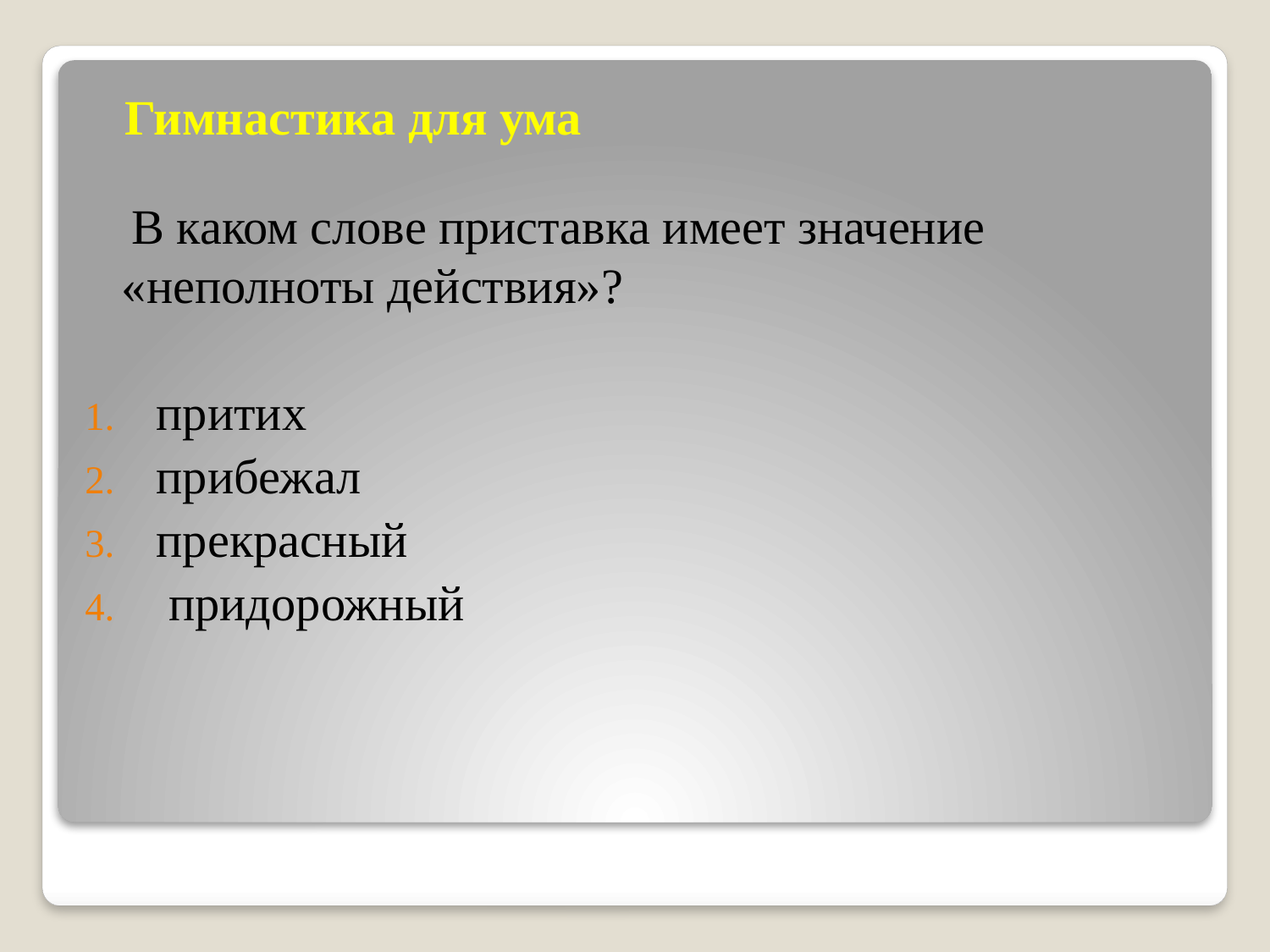

Гимнастика для ума

   В каком слове приставка имеет значение «неполноты действия»?

притих
прибежал
прекрасный
 придорожный